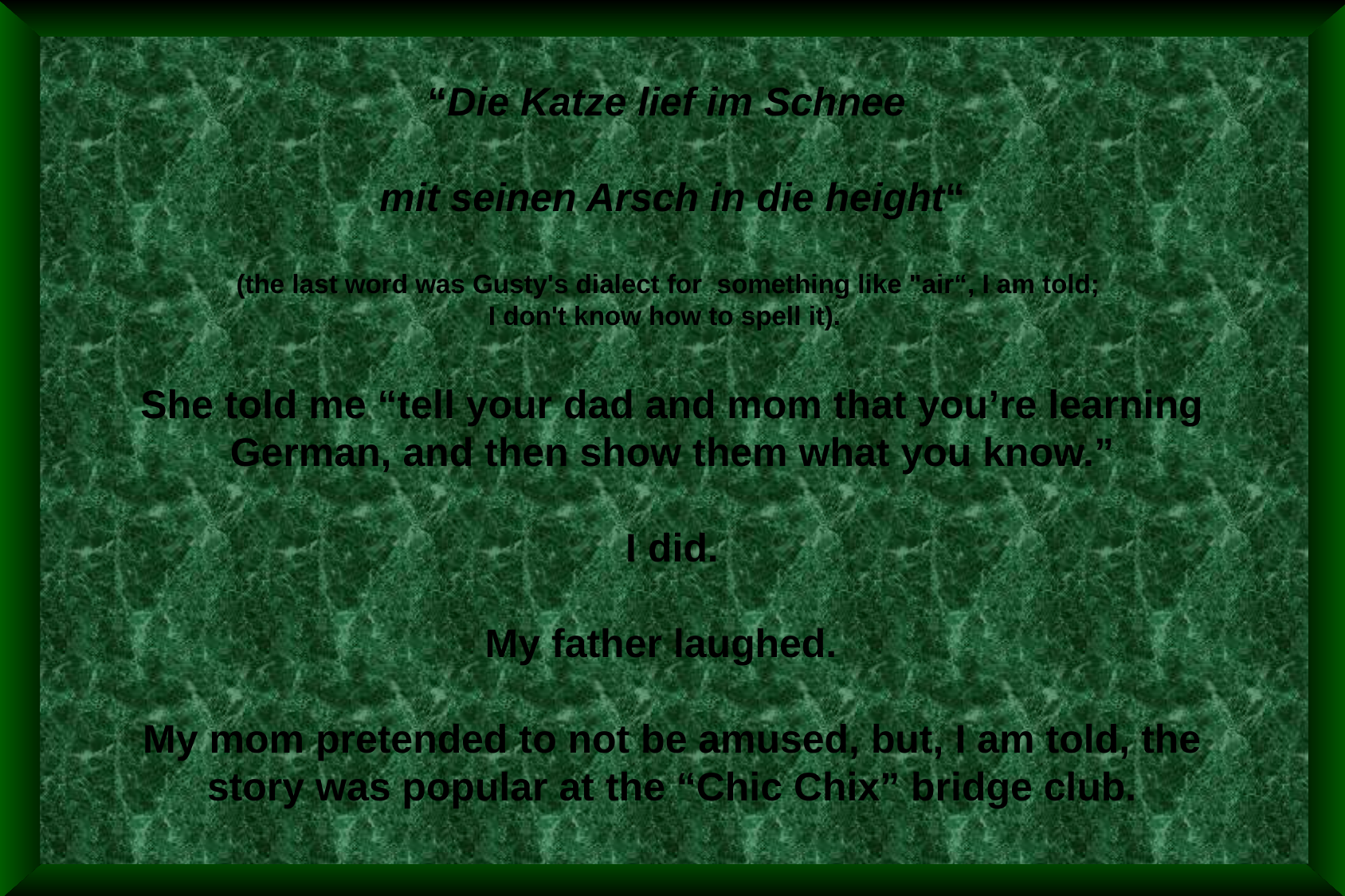

“Die Katze lief im Schnee

mit seinen Arsch in die height“

(the last word was Gusty's dialect for  something like "air“, I am told;
I don't know how to spell it).

She told me “tell your dad and mom that you’re learning German, and then show them what you know.”

I did.

My father laughed.
My mom pretended to not be amused, but, I am told, the story was popular at the “Chic Chix” bridge club.